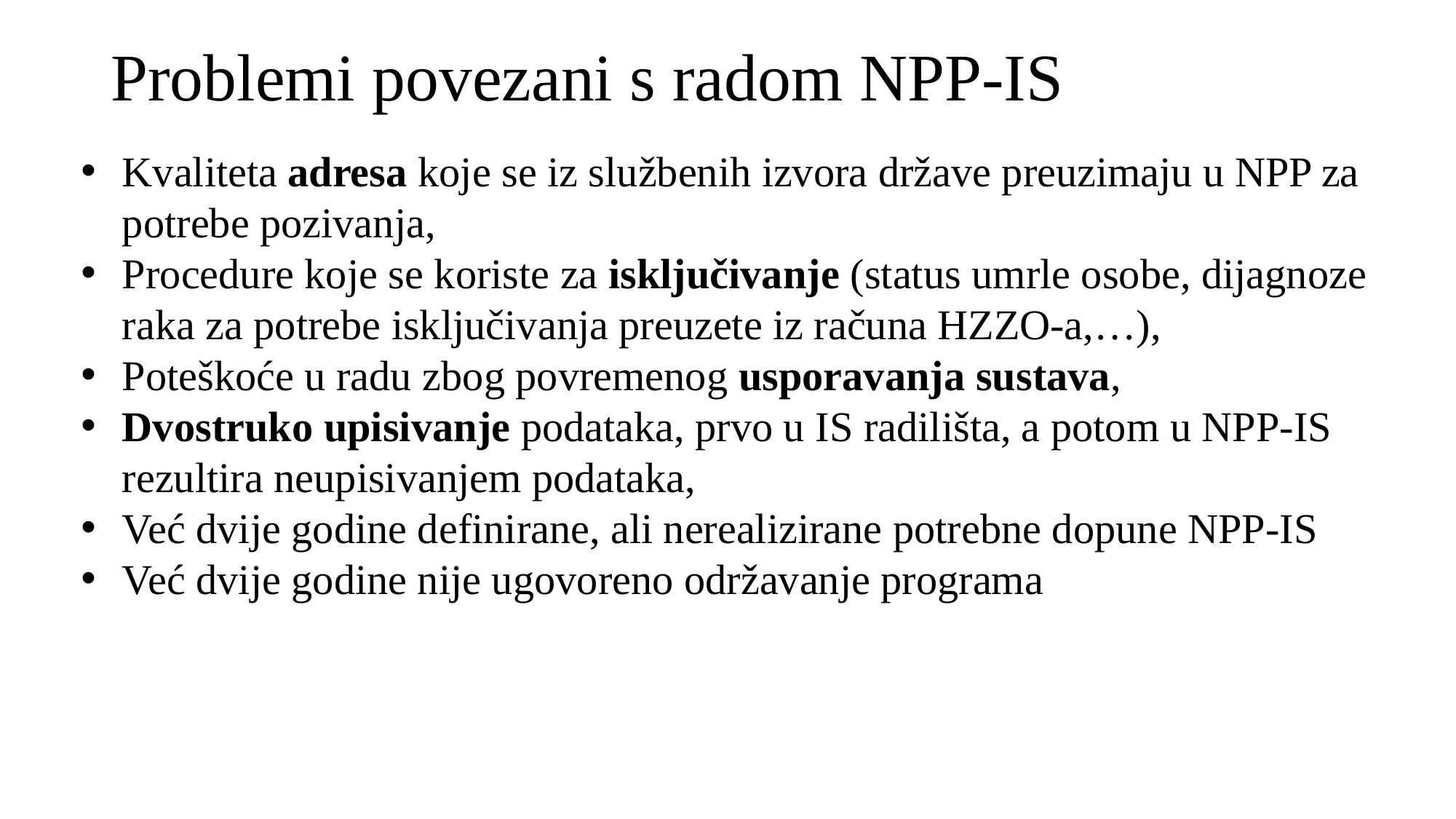

# Problemi povezani s radom NPP-IS
Kvaliteta adresa koje se iz službenih izvora države preuzimaju u NPP za potrebe pozivanja,
Procedure koje se koriste za isključivanje (status umrle osobe, dijagnoze raka za potrebe isključivanja preuzete iz računa HZZO-a,…),
Poteškoće u radu zbog povremenog usporavanja sustava,
Dvostruko upisivanje podataka, prvo u IS radilišta, a potom u NPP-IS rezultira neupisivanjem podataka,
Već dvije godine definirane, ali nerealizirane potrebne dopune NPP-IS
Već dvije godine nije ugovoreno održavanje programa